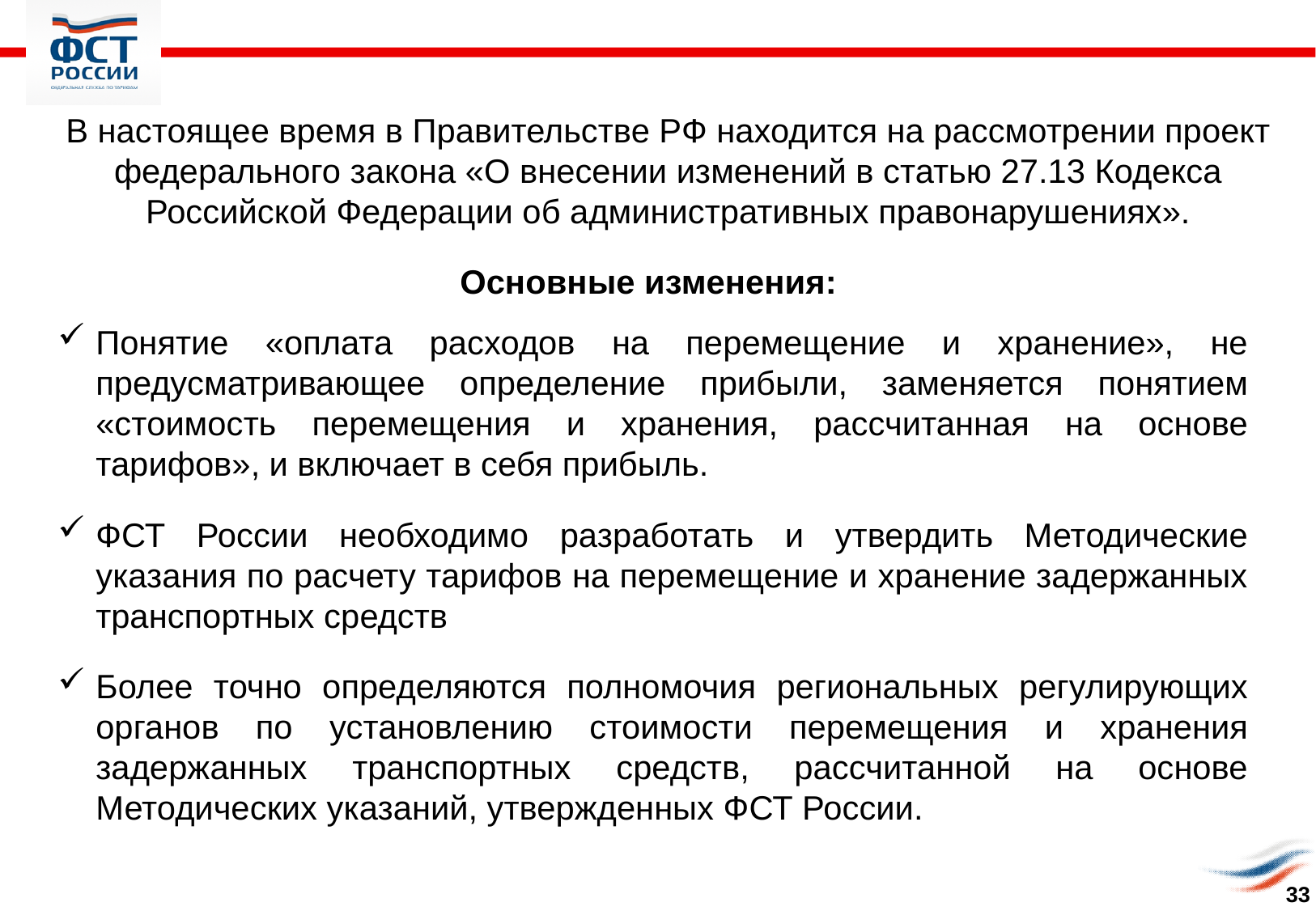

В настоящее время в Правительстве РФ находится на рассмотрении проект федерального закона «О внесении изменений в статью 27.13 Кодекса Российской Федерации об административных правонарушениях».
Основные изменения:
Понятие «оплата расходов на перемещение и хранение», не предусматривающее определение прибыли, заменяется понятием «стоимость перемещения и хранения, рассчитанная на основе тарифов», и включает в себя прибыль.
ФСТ России необходимо разработать и утвердить Методические указания по расчету тарифов на перемещение и хранение задержанных транспортных средств
Более точно определяются полномочия региональных регулирующих органов по установлению стоимости перемещения и хранения задержанных транспортных средств, рассчитанной на основе Методических указаний, утвержденных ФСТ России.
33